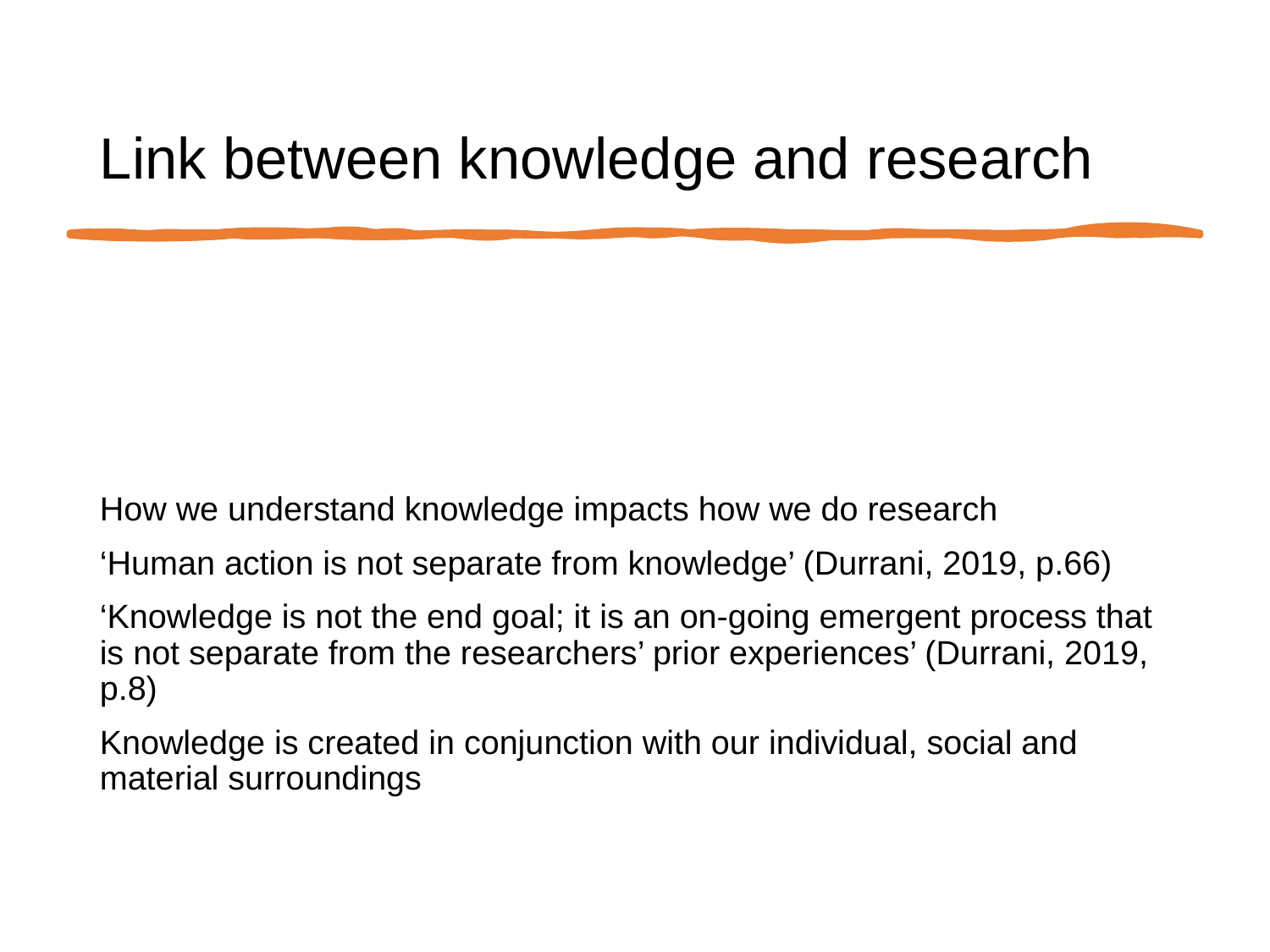

Link between knowledge and research

How we understand knowledge impacts how we do research
‘Human action is not separate from knowledge’ (Durrani, 2019, p.66)
‘Knowledge is not the end goal; it is an on-going emergent process that is not separate from the researchers’ prior experiences’ (Durrani, 2019, p.8)
Knowledge is created in conjunction with our individual, social and material surroundings